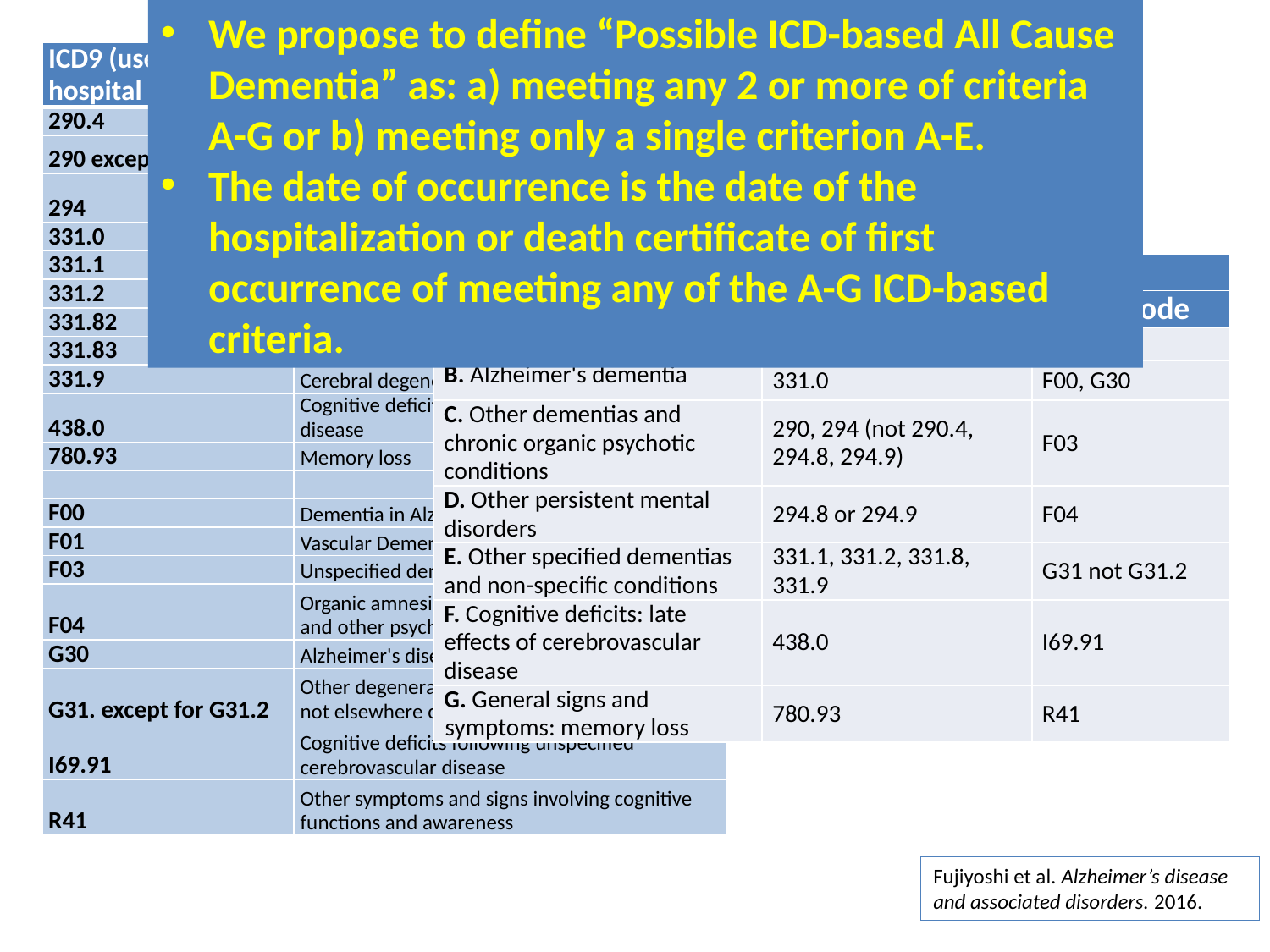

We propose to define “Possible ICD-based All Cause Dementia” as: a) meeting any 2 or more of criteria A-G or b) meeting only a single criterion A-E.
The date of occurrence is the date of the hospitalization or death certificate of first occurrence of meeting any of the A-G ICD-based criteria.
| ICD9 (used in hospital records) | Rubric |
| --- | --- |
| 290.4 | Vascular Dementias |
| 290 except 290.4 | Several other dementias |
| 294 | Persistent mental disorders due to conditions classified elsewhere |
| 331.0 | Alzheimer's disease |
| 331.1 | Frontotemporal dementia |
| 331.2 | Senile degeneration of brain |
| 331.82 | Dementia with Lewy body |
| 331.83 | Mild cognitive impairment |
| 331.9 | Cerebral degeneration unspecified |
| 438.0 | Cognitive deficits, late effects of cerebrovascular disease |
| 780.93 | Memory loss |
|  |  |
| F00 | Dementia in Alzheimer |
| F01 | Vascular Dementia |
| F03 | Unspecified dementia |
| F04 | Organic amnesic syndrome not induced alcohol and other psychoactive substances |
| G30 | Alzheimer's disease |
| G31. except for G31.2 | Other degenerative disease of nervous system, not elsewhere classified |
| I69.91 | Cognitive deficits following unspecified cerebrovascular disease |
| R41 | Other symptoms and signs involving cognitive functions and awareness |
| Criterion definition |  |  |
| --- | --- | --- |
|  | ICD9 code | ICD10 code |
| A. Vascular dementia | 290.4 | F01 |
| B. Alzheimer's dementia | 331.0 | F00, G30 |
| C. Other dementias and chronic organic psychotic conditions | 290, 294 (not 290.4, 294.8, 294.9) | F03 |
| D. Other persistent mental disorders | 294.8 or 294.9 | F04 |
| E. Other specified dementias and non-specific conditions | 331.1, 331.2, 331.8, 331.9 | G31 not G31.2 |
| F. Cognitive deficits: late effects of cerebrovascular disease | 438.0 | I69.91 |
| G. General signs and symptoms: memory loss | 780.93 | R41 |
Fujiyoshi et al. Alzheimer’s disease and associated disorders. 2016.